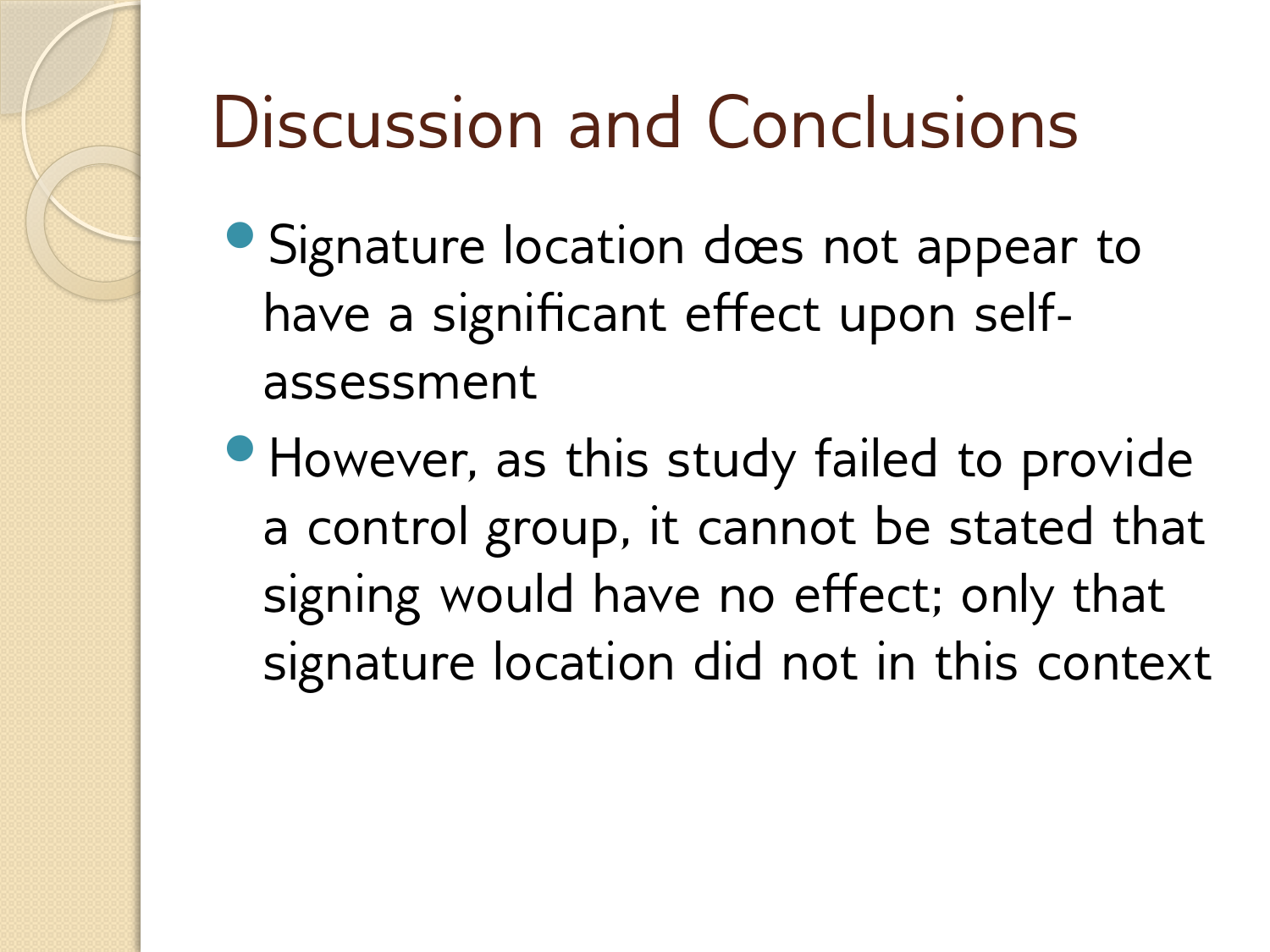

# Discussion and Conclusions
Signature location does not appear to have a significant effect upon self-assessment
However, as this study failed to provide a control group, it cannot be stated that signing would have no effect; only that signature location did not in this context